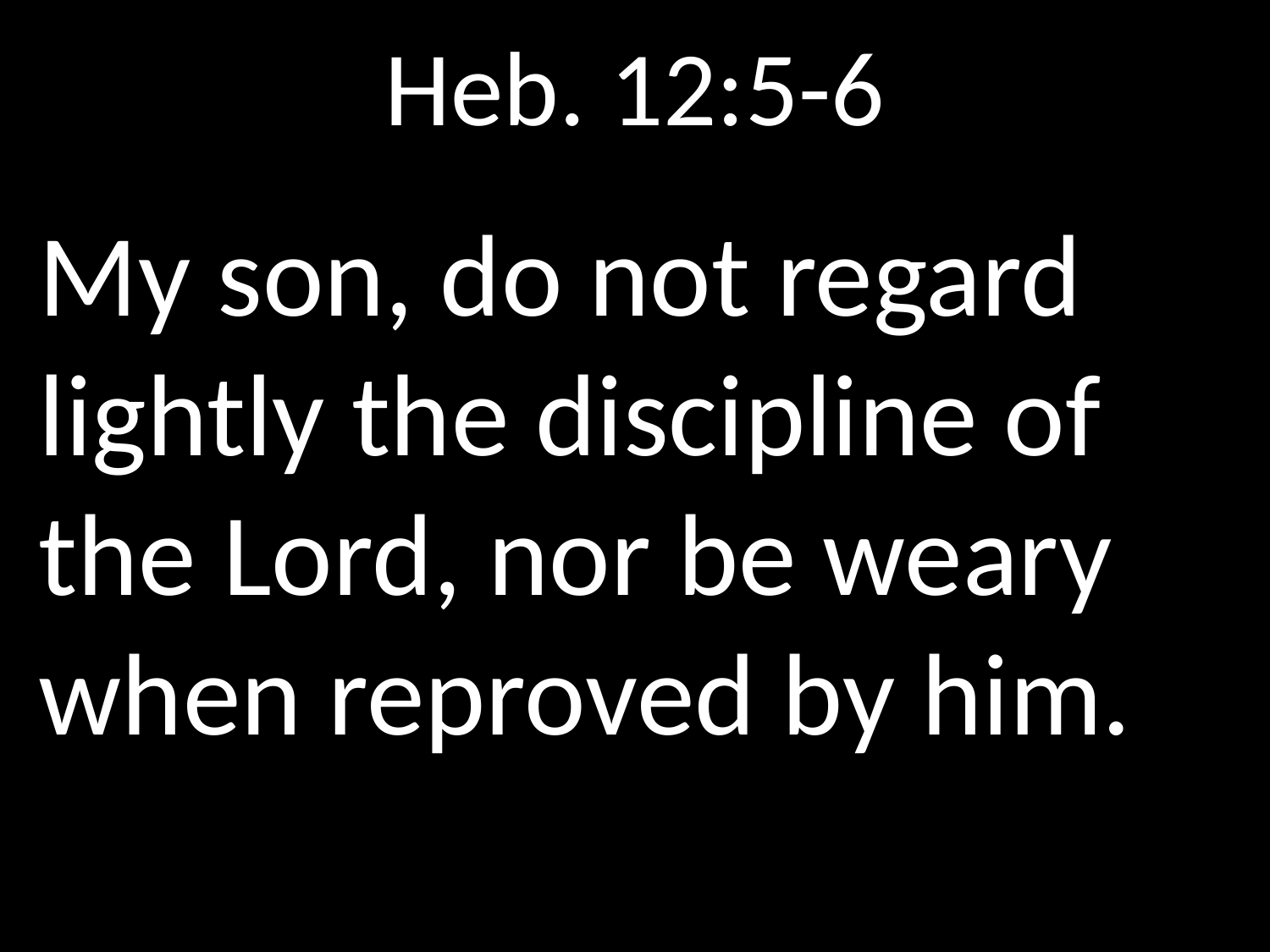

# Heb. 12:5-6
My son, do not regard lightly the discipline of the Lord, nor be weary when reproved by him.